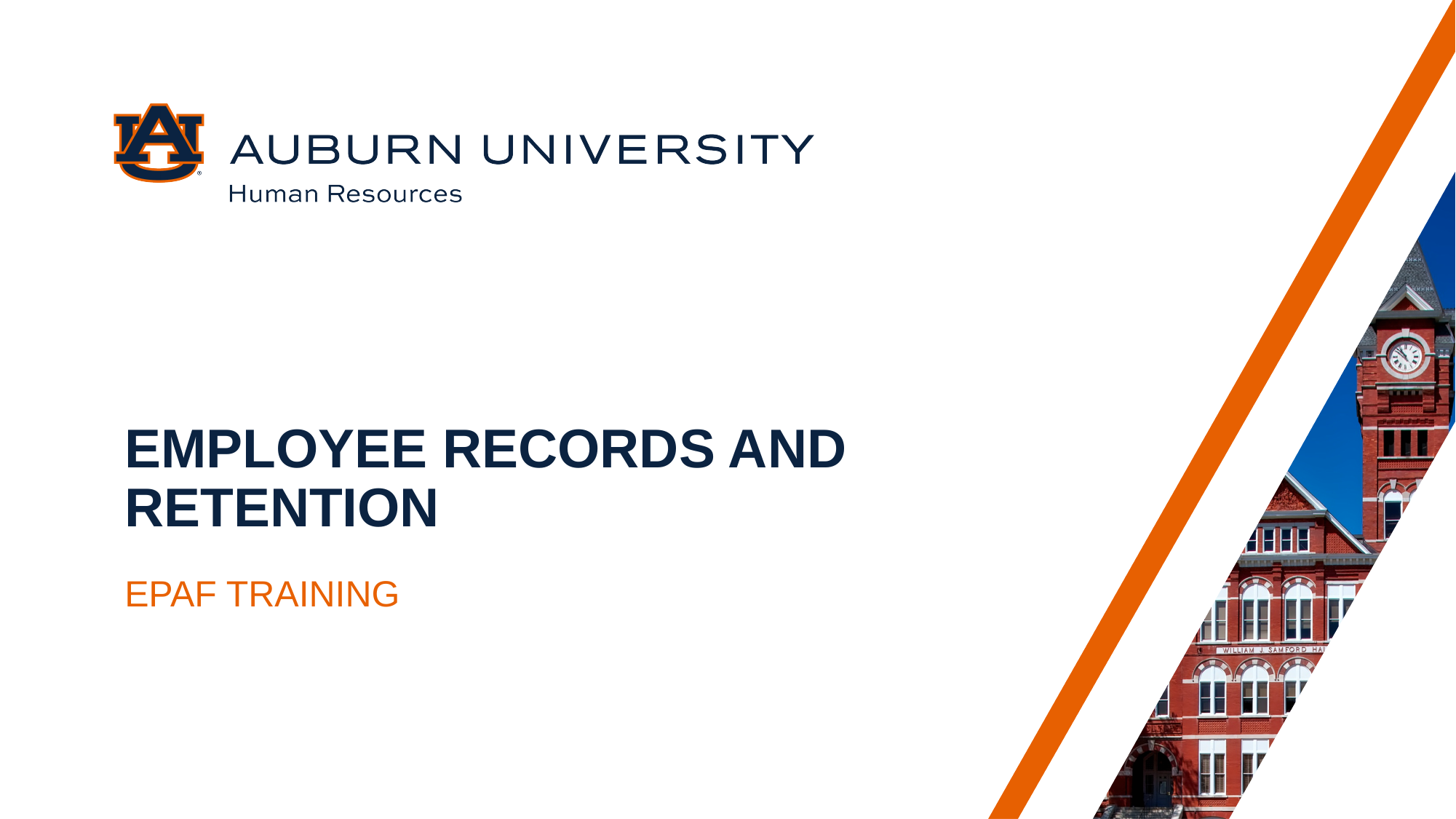

# Employee Records and Retention
EPAF TRAINING